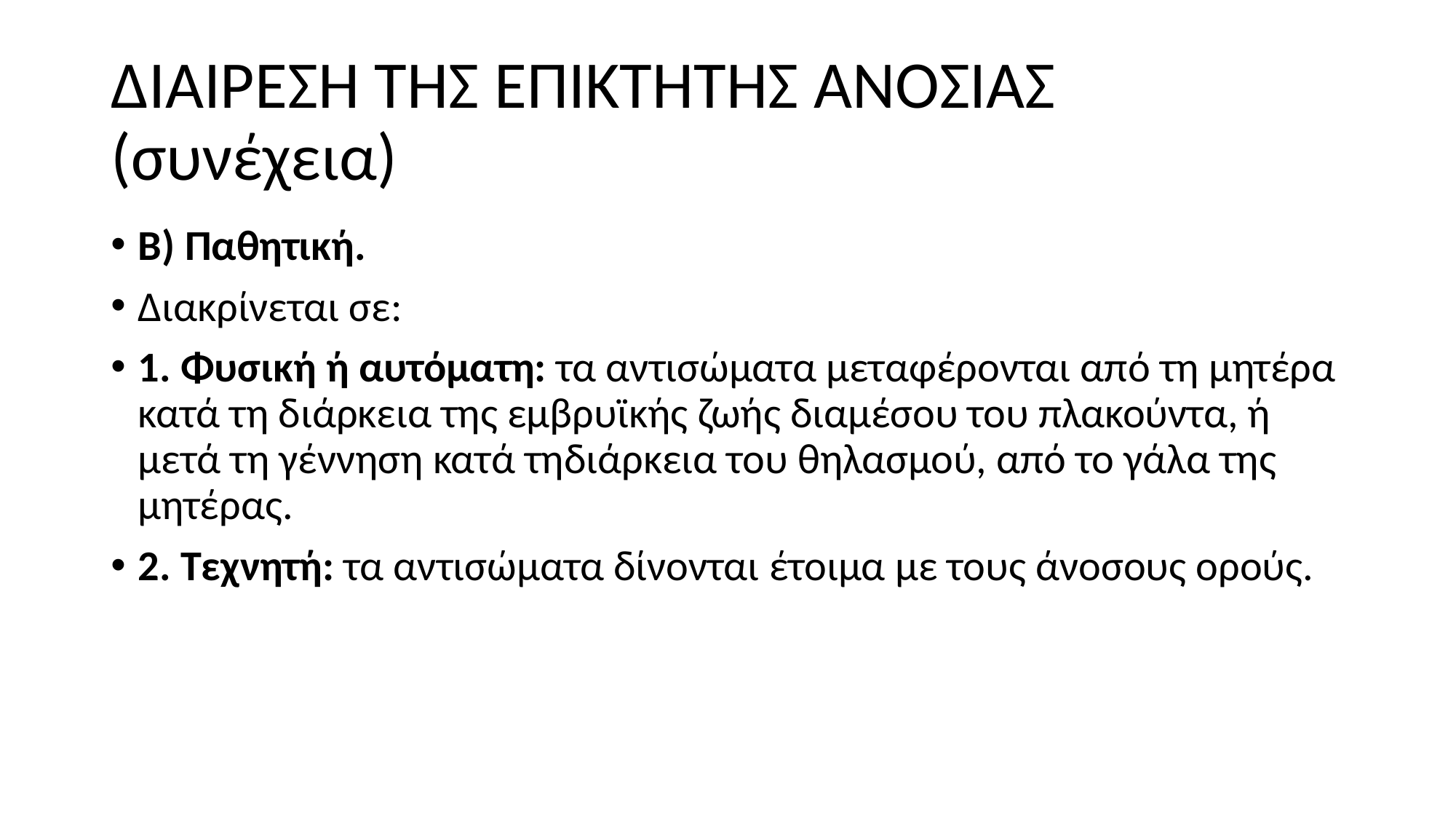

# ΔΙΑΙΡΕΣΗ ΤΗΣ ΕΠΙΚΤΗΤΗΣ ΑΝΟΣΙΑΣ (συνέχεια)
Β) Παθητική.
Διακρίνεται σε:
1. Φυσική ή αυτόματη: τα αντισώματα μεταφέρονται από τη μητέρα κατά τη διάρκεια της εμβρυϊκής ζωής διαμέσου του πλακούντα, ή μετά τη γέννηση κατά τηδιάρκεια του θηλασμού, από το γάλα της μητέρας.
2. Τεχνητή: τα αντισώματα δίνονται έτοιμα με τους άνοσους ορούς.